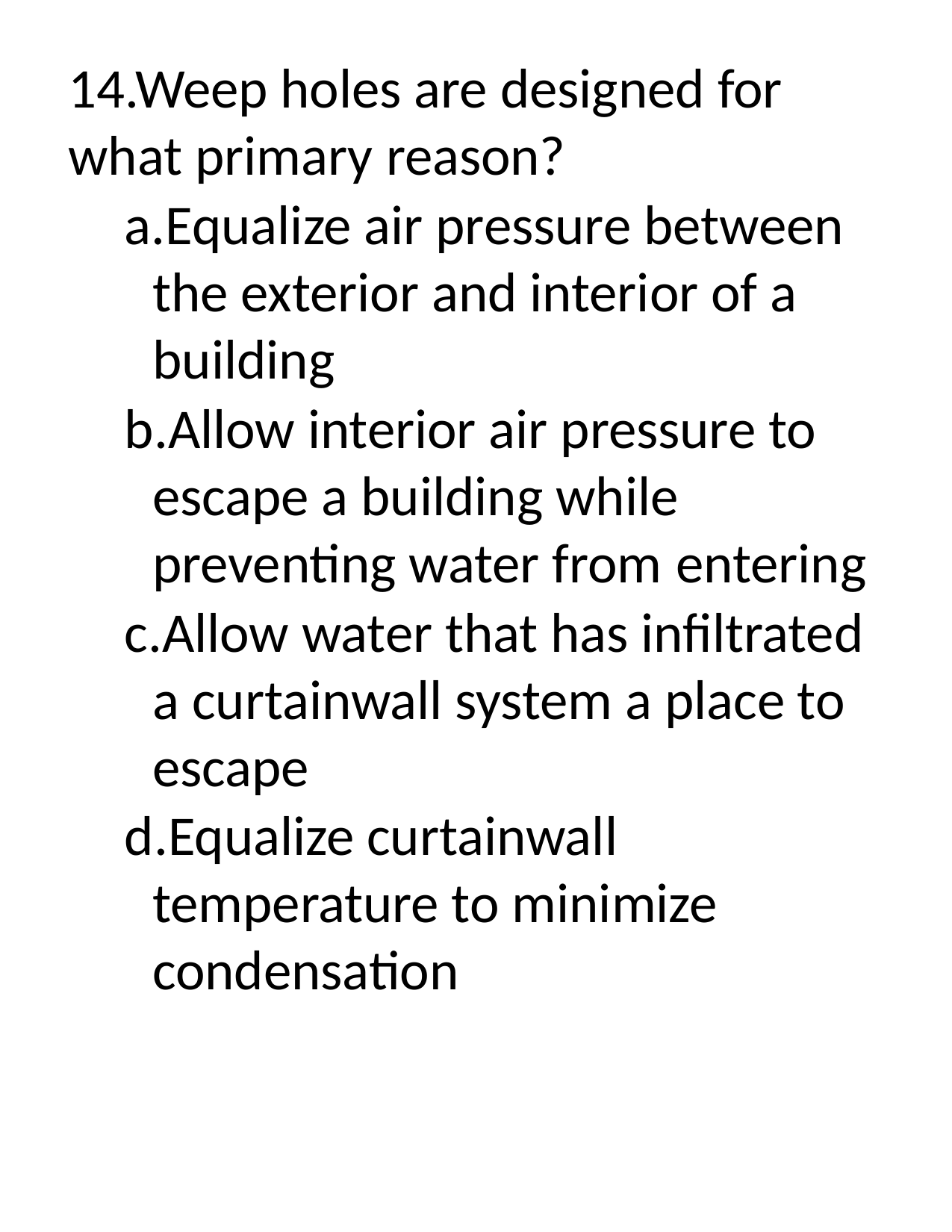

14.Weep holes are designed for what primary reason?
Equalize air pressure between the exterior and interior of a building
Allow interior air pressure to escape a building while preventing water from entering
Allow water that has infiltrated a curtainwall system a place to escape
Equalize curtainwall temperature to minimize condensation